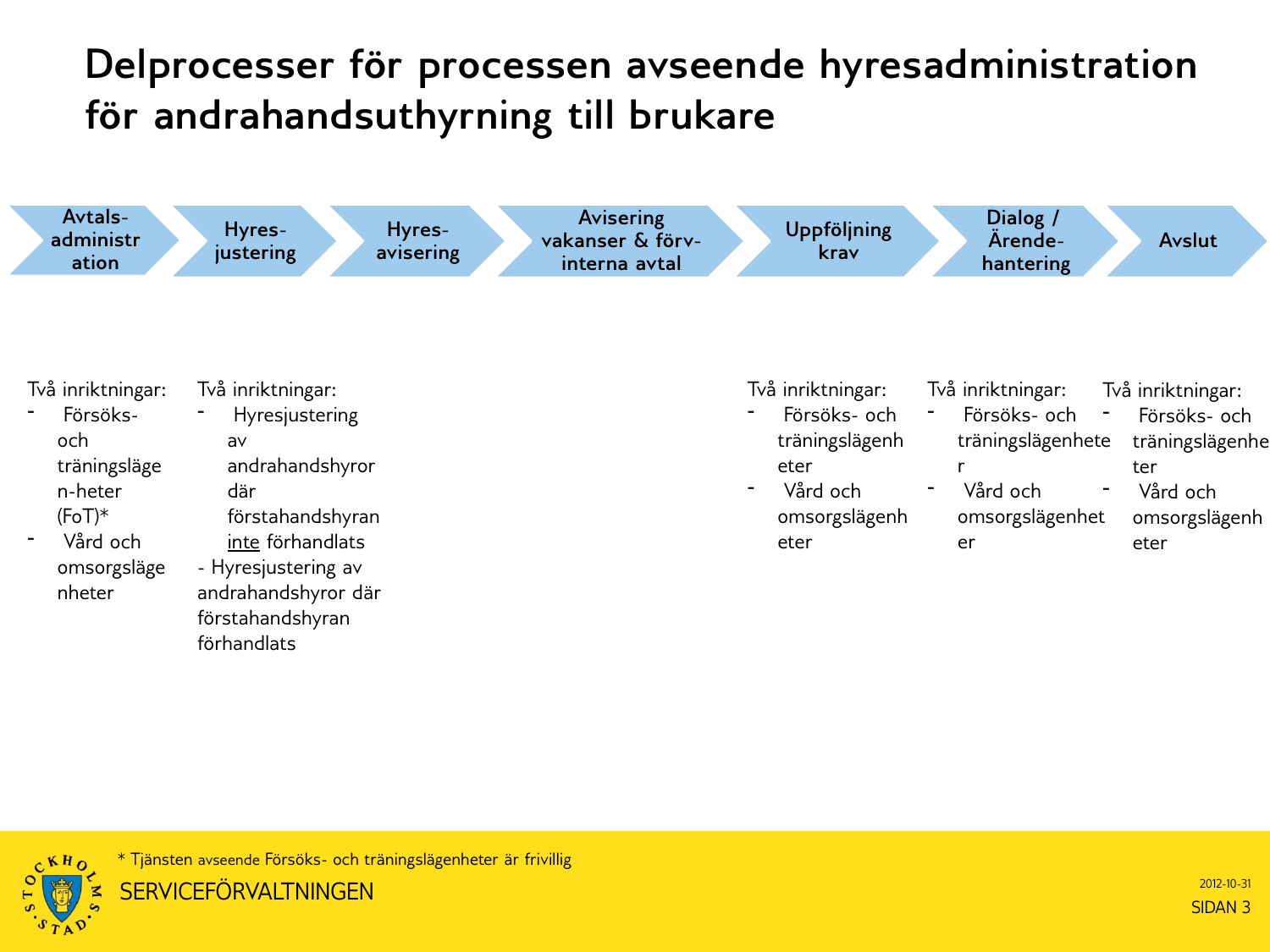

# Delprocesser för processen avseende hyresadministration för andrahandsuthyrning till brukare
Avtals-administration
Hyres-justering
Hyres-avisering
Avisering vakanser & förv- interna avtal
Uppföljning krav
Dialog /  Ärende-hantering
Avslut
Två inriktningar:
 Försöks- och träningslägen-heter (FoT)*
 Vård och omsorgslägenheter
Två inriktningar:
 Hyresjustering av andrahandshyror där förstahandshyran inte förhandlats
- Hyresjustering av andrahandshyror där förstahandshyran förhandlats
Två inriktningar:
 Försöks- och träningslägenheter
 Vård och omsorgslägenheter
Två inriktningar:
 Försöks- och träningslägenheter
 Vård och omsorgslägenheter
Två inriktningar:
 Försöks- och träningslägenheter
 Vård och omsorgslägenheter

* Tjänsten avseende Försöks- och träningslägenheter är frivillig
SERVICEFÖRVALTNINGEN
2012-10-31
SIDAN 3